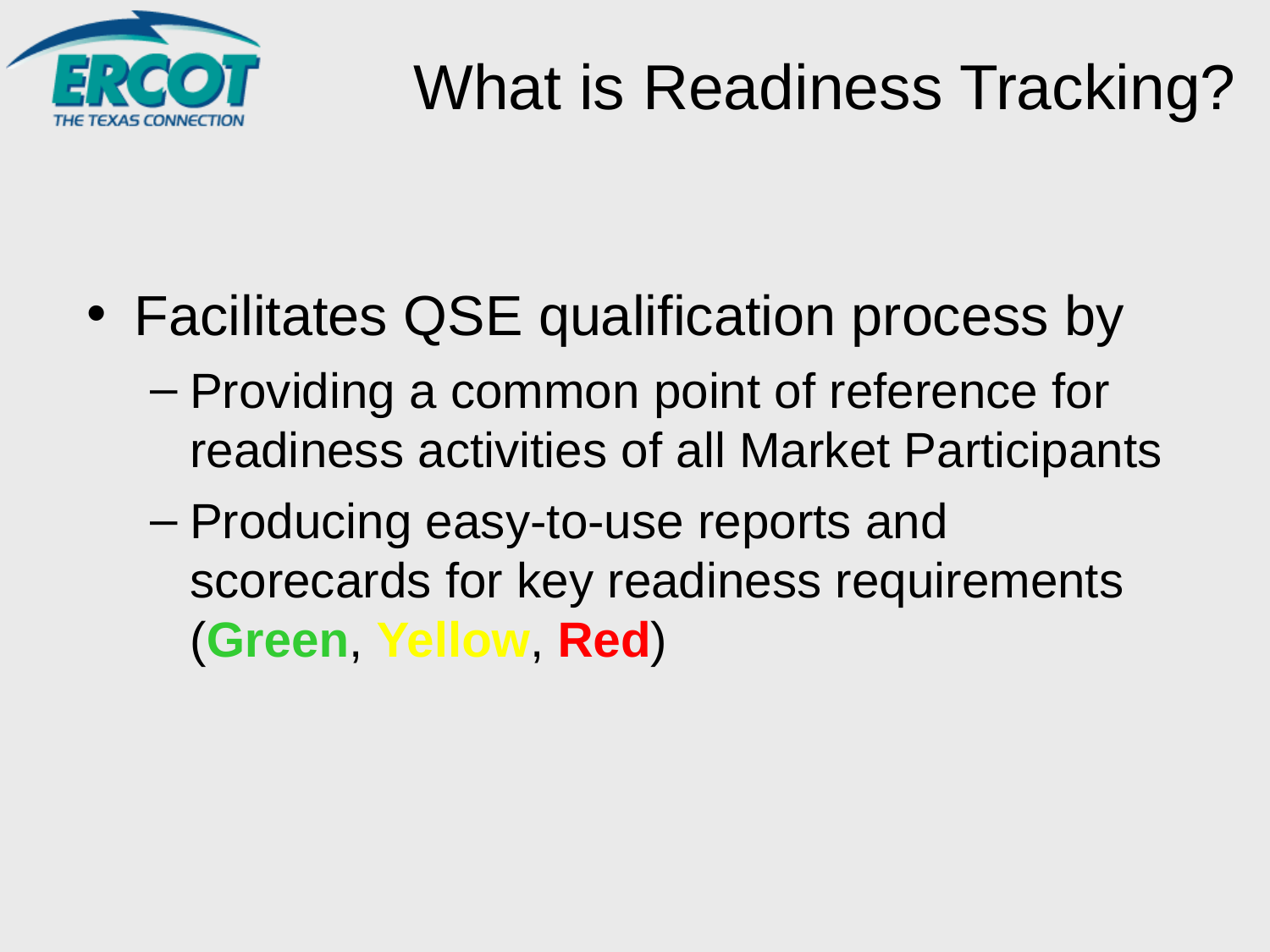

# What is Readiness Tracking?

Facilitates QSE qualification process by
Providing a common point of reference for readiness activities of all Market Participants
Producing easy-to-use reports and scorecards for key readiness requirements (Green, Yellow, Red)